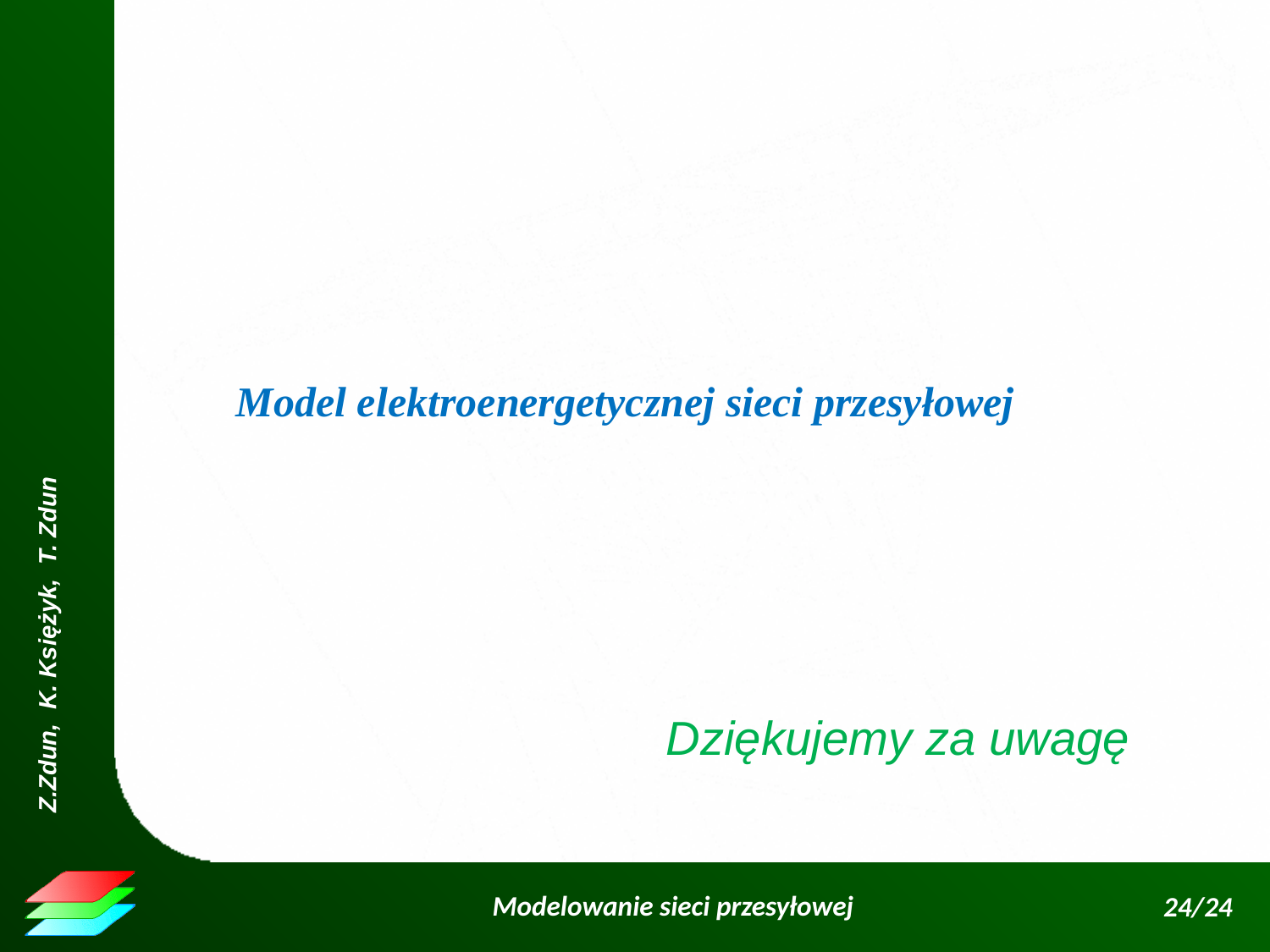

Model elektroenergetycznej sieci przesyłowej
Dziękujemy za uwagę